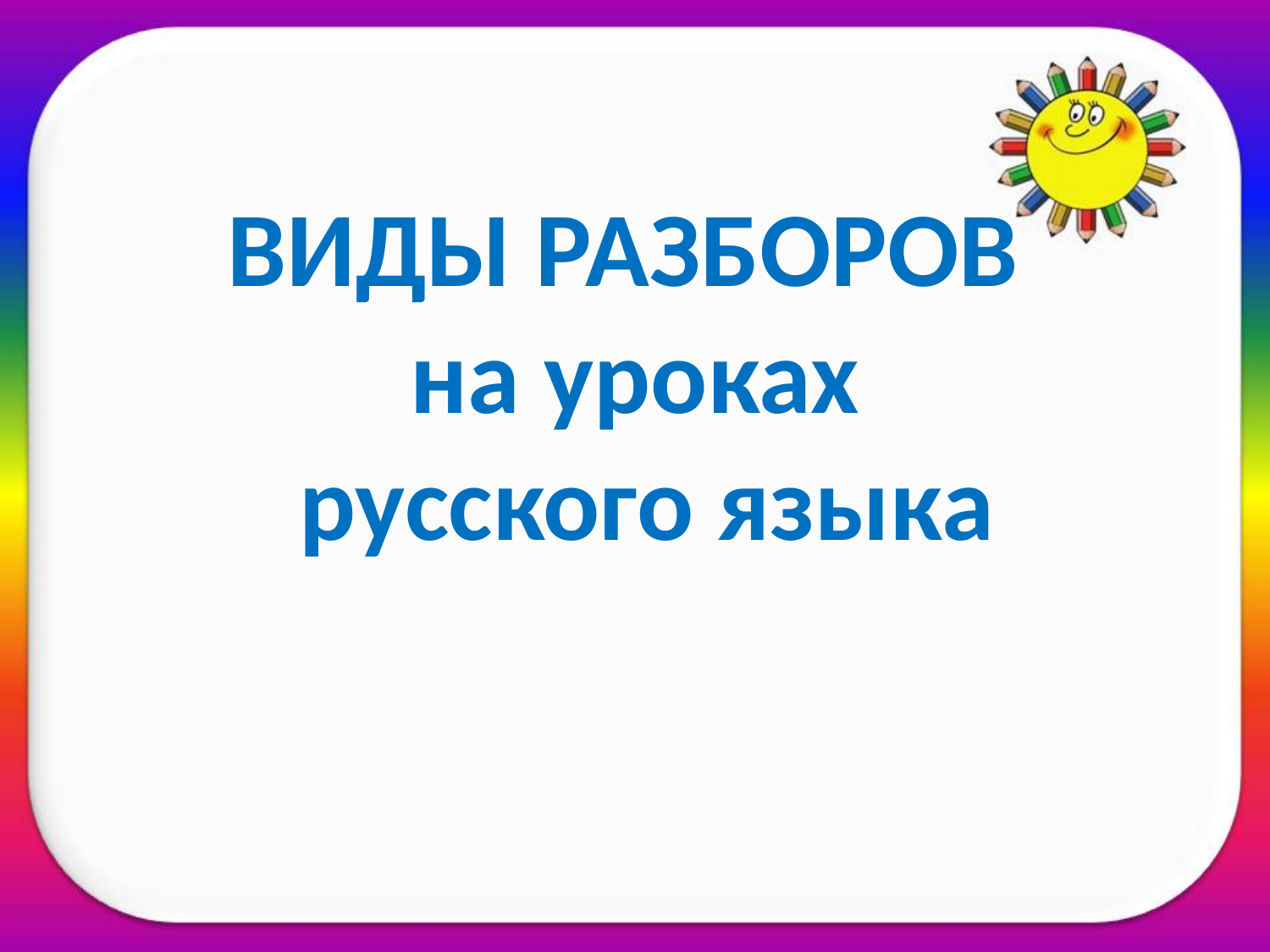

# ВИДЫ РАЗБОРОВ на уроках русского языка